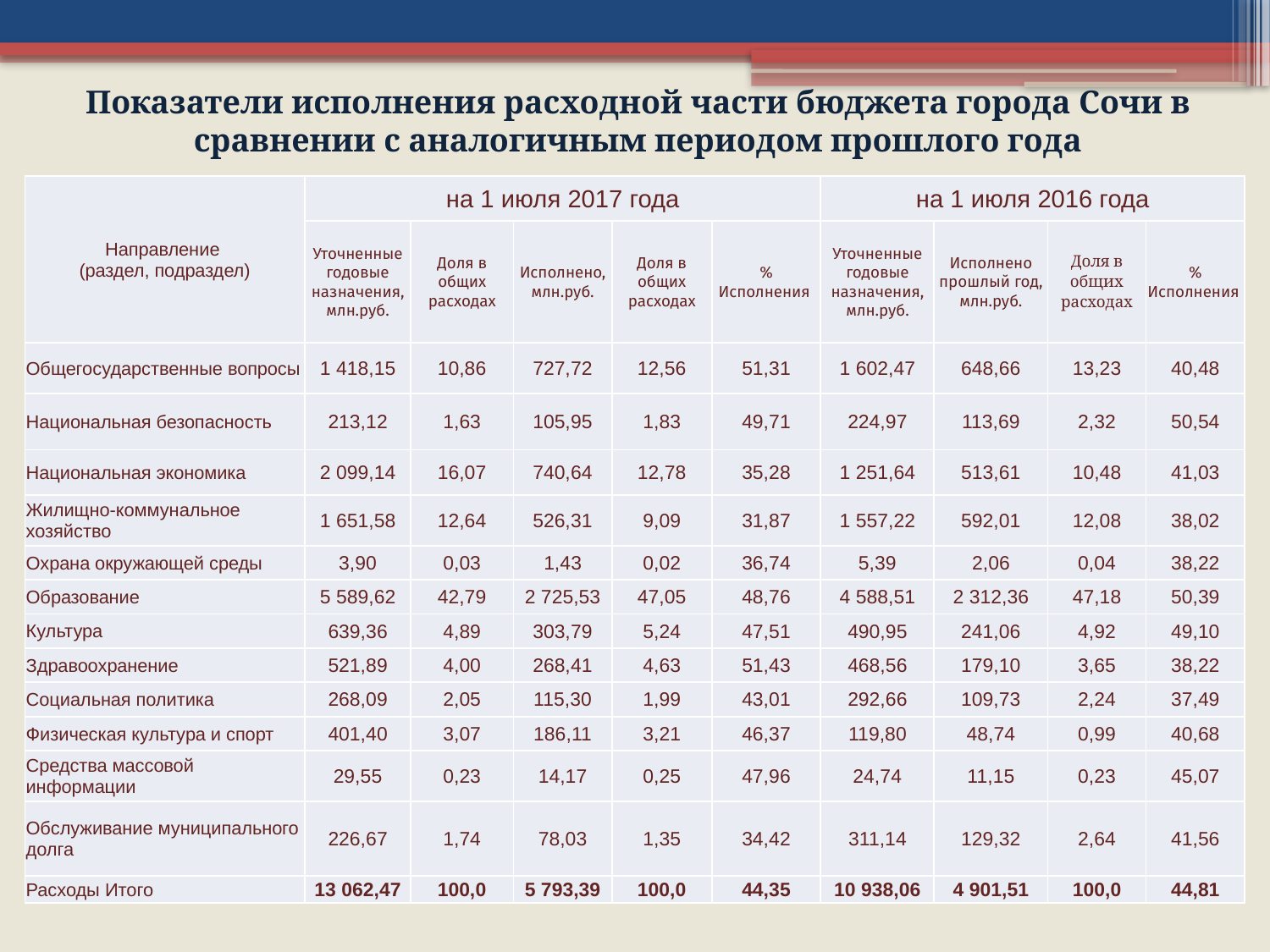

Показатели исполнения расходной части бюджета города Сочи в сравнении с аналогичным периодом прошлого года
| Направление (раздел, подраздел) | на 1 июля 2017 года |  |  |  |  | на 1 июля 2016 года |  |  |  |
| --- | --- | --- | --- | --- | --- | --- | --- | --- | --- |
|  | Уточненные годовые назначения, млн.руб. | Доля в общих расходах | Исполнено, млн.руб. | Доля в общих расходах | % Исполнения | Уточненные годовые назначения, млн.руб. | Исполнено прошлый год, млн.руб. | Доля в общих расходах | % Исполнения |
| Общегосударственные вопросы | 1 418,15 | 10,86 | 727,72 | 12,56 | 51,31 | 1 602,47 | 648,66 | 13,23 | 40,48 |
| Национальная безопасность | 213,12 | 1,63 | 105,95 | 1,83 | 49,71 | 224,97 | 113,69 | 2,32 | 50,54 |
| Национальная экономика | 2 099,14 | 16,07 | 740,64 | 12,78 | 35,28 | 1 251,64 | 513,61 | 10,48 | 41,03 |
| Жилищно-коммунальное хозяйство | 1 651,58 | 12,64 | 526,31 | 9,09 | 31,87 | 1 557,22 | 592,01 | 12,08 | 38,02 |
| Охрана окружающей среды | 3,90 | 0,03 | 1,43 | 0,02 | 36,74 | 5,39 | 2,06 | 0,04 | 38,22 |
| Образование | 5 589,62 | 42,79 | 2 725,53 | 47,05 | 48,76 | 4 588,51 | 2 312,36 | 47,18 | 50,39 |
| Культура | 639,36 | 4,89 | 303,79 | 5,24 | 47,51 | 490,95 | 241,06 | 4,92 | 49,10 |
| Здравоохранение | 521,89 | 4,00 | 268,41 | 4,63 | 51,43 | 468,56 | 179,10 | 3,65 | 38,22 |
| Социальная политика | 268,09 | 2,05 | 115,30 | 1,99 | 43,01 | 292,66 | 109,73 | 2,24 | 37,49 |
| Физическая культура и спорт | 401,40 | 3,07 | 186,11 | 3,21 | 46,37 | 119,80 | 48,74 | 0,99 | 40,68 |
| Средства массовой информации | 29,55 | 0,23 | 14,17 | 0,25 | 47,96 | 24,74 | 11,15 | 0,23 | 45,07 |
| Обслуживание муниципального долга | 226,67 | 1,74 | 78,03 | 1,35 | 34,42 | 311,14 | 129,32 | 2,64 | 41,56 |
| Расходы Итого | 13 062,47 | 100,0 | 5 793,39 | 100,0 | 44,35 | 10 938,06 | 4 901,51 | 100,0 | 44,81 |